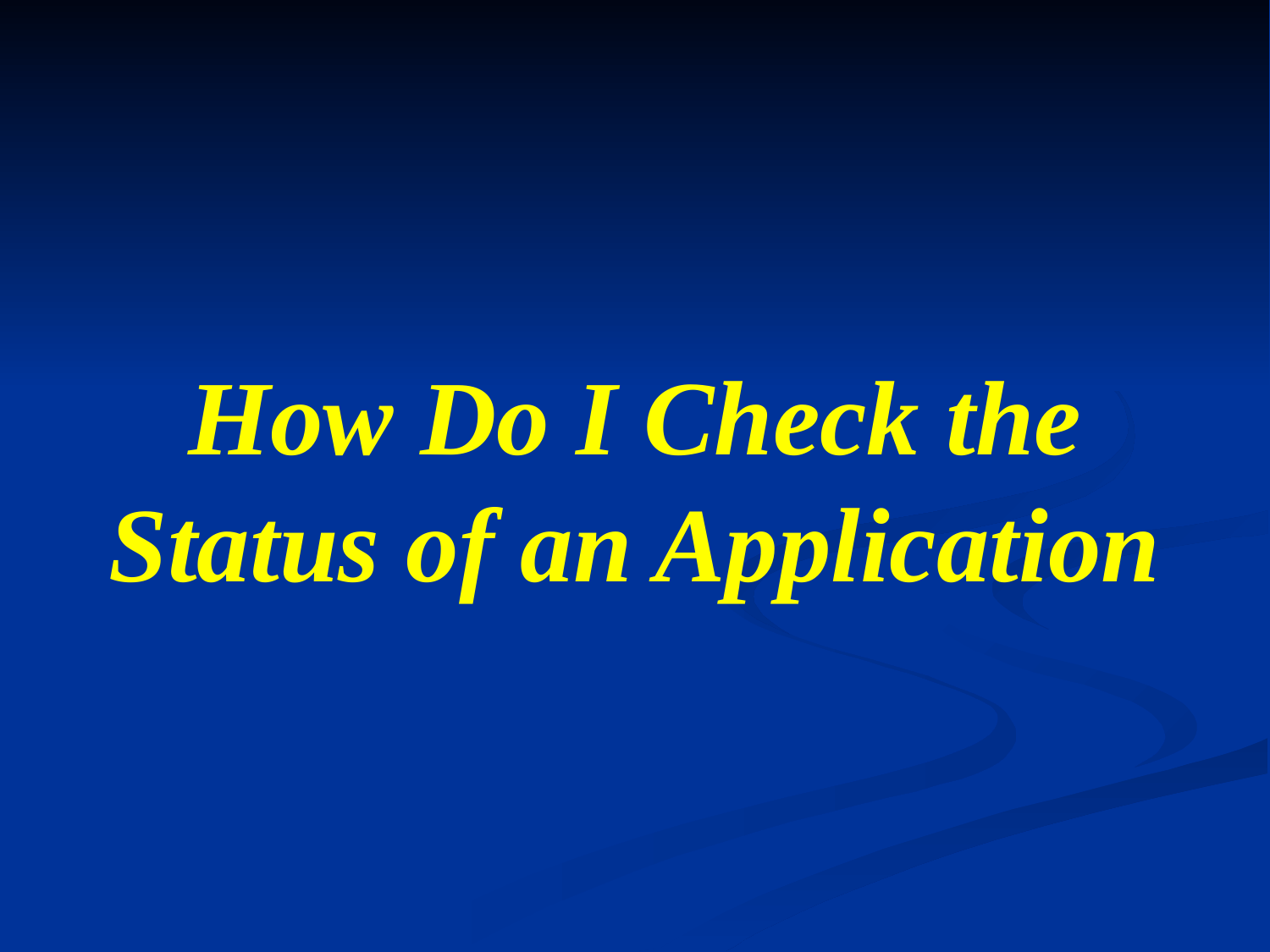

# How Do I Check the Status of an Application